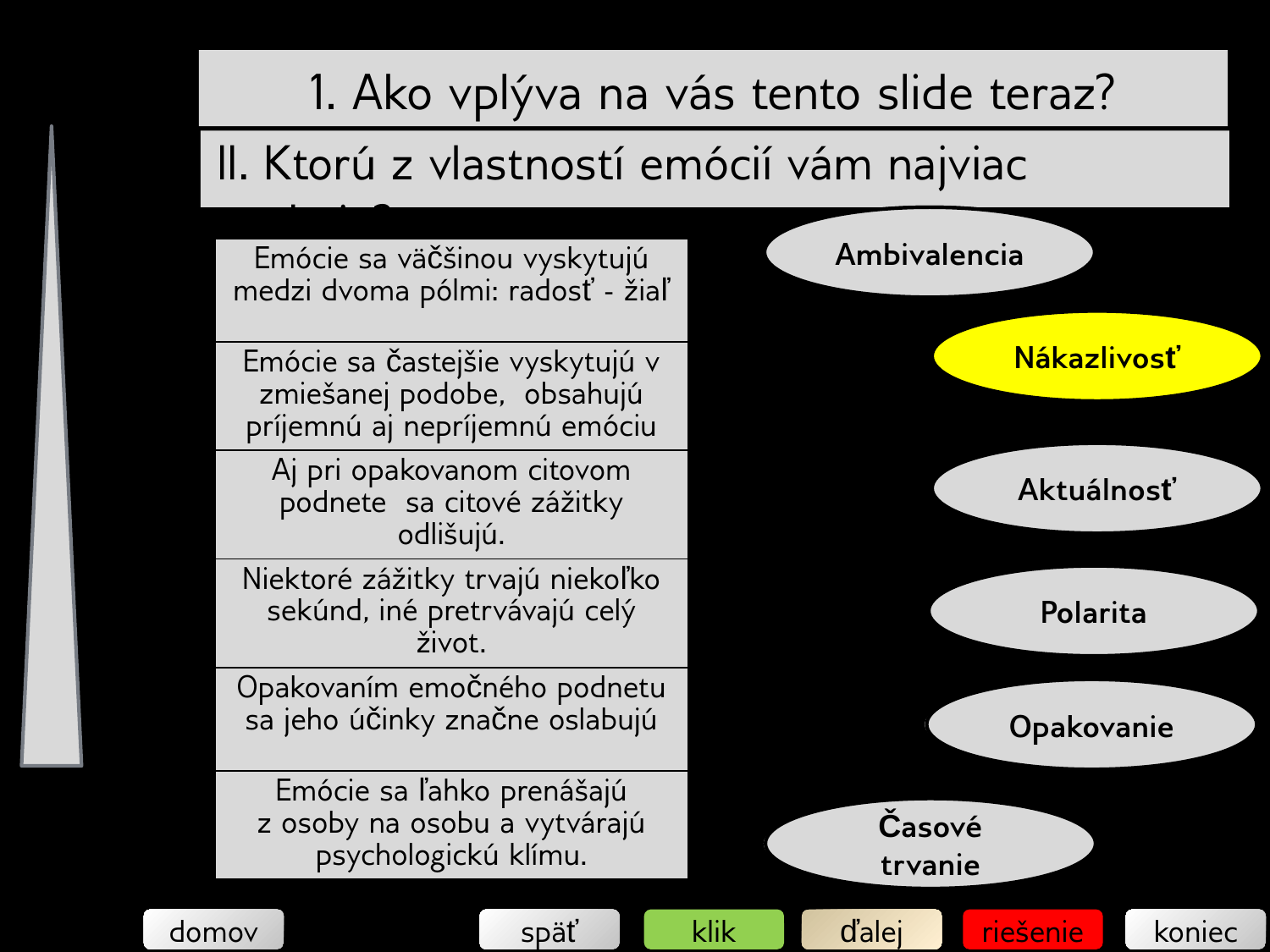

# 1. Ako vplýva na vás tento slide teraz?

II. Ktorú z vlastností emócií vám najviac evokuje?
Ambivalencia
Ambivalencia
| Emócie sa väčšinou vyskytujú medzi dvoma pólmi: radosť - žiaľ |
| --- |
| Emócie sa častejšie vyskytujú v zmiešanej podobe, obsahujú príjemnú aj nepríjemnú emóciu |
| Aj pri opakovanom citovom podnete sa citové zážitky odlišujú. |
| Niektoré zážitky trvajú niekoľko sekúnd, iné pretrvávajú celý život. |
| Opakovaním emočného podnetu sa jeho účinky značne oslabujú |
| Emócie sa ľahko prenášajú z osoby na osobu a vytvárajú psychologickú klímu. |
Nákazlivosť
Nákazlivosť
Nákazlivosť
Aktuálnosť
Aktuálnosť
Polarita
Polarita
Opakovanie
Opakovanie
Časové trvanie
Časové trvanie
domov
späť
klik
klik
klik
ďalej
riešenie
koniec